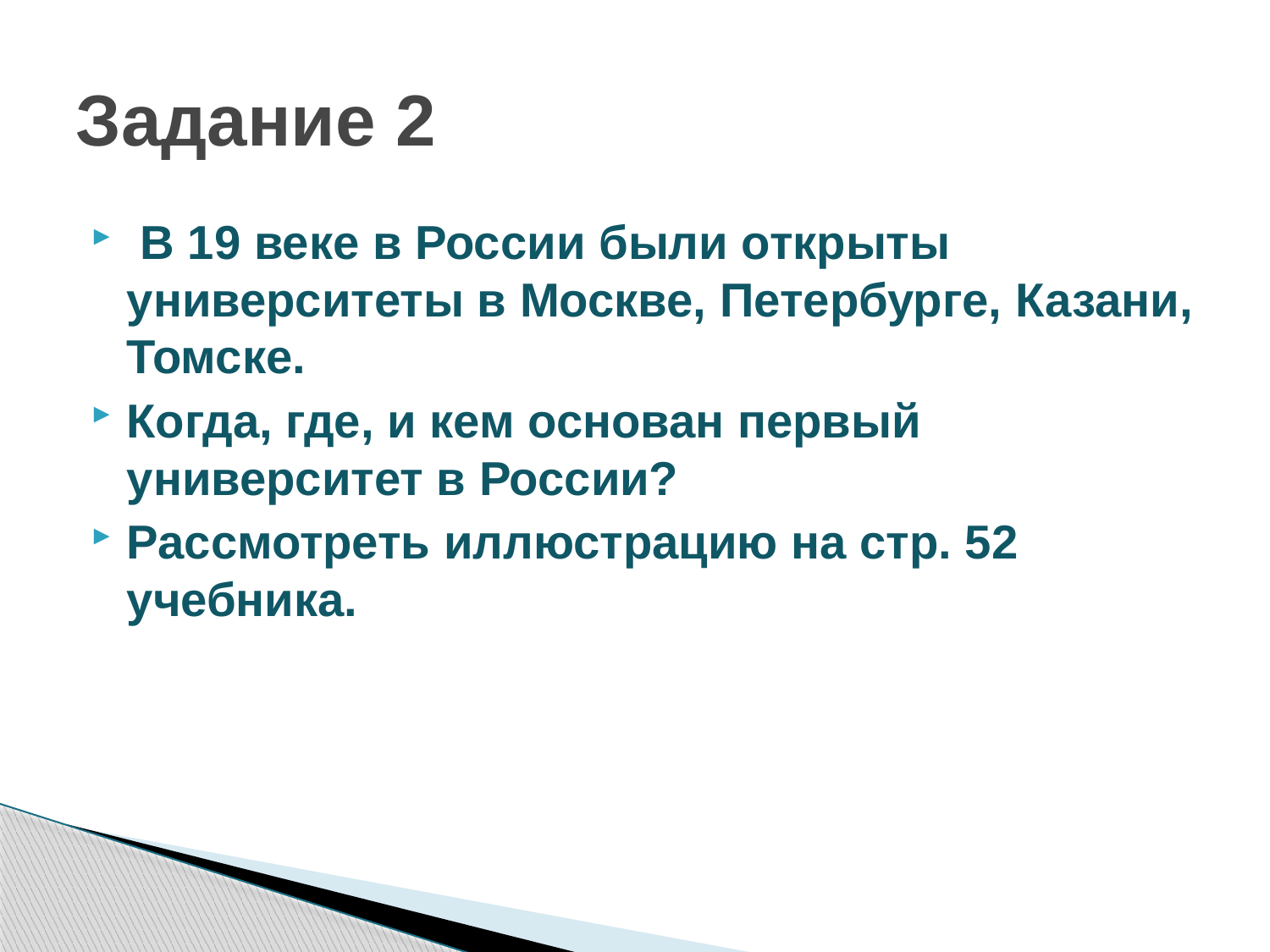

# Задание 2
 В 19 веке в России были открыты университеты в Москве, Петербурге, Казани, Томске.
Когда, где, и кем основан первый университет в России?
Рассмотреть иллюстрацию на стр. 52 учебника.